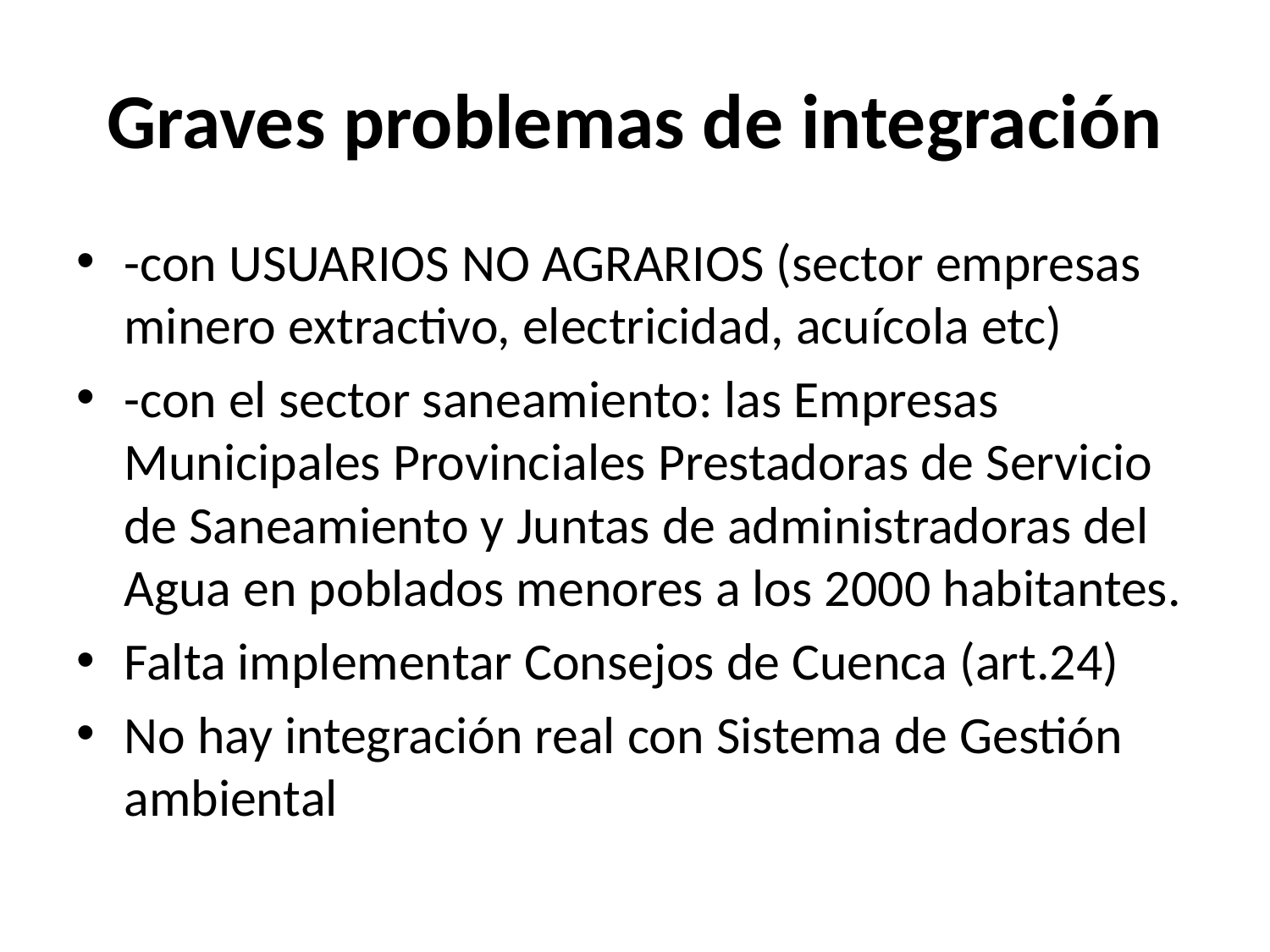

# Graves problemas de integración
-con USUARIOS NO AGRARIOS (sector empresas minero extractivo, electricidad, acuícola etc)
-con el sector saneamiento: las Empresas Municipales Provinciales Prestadoras de Servicio de Saneamiento y Juntas de administradoras del Agua en poblados menores a los 2000 habitantes.
Falta implementar Consejos de Cuenca (art.24)
No hay integración real con Sistema de Gestión ambiental